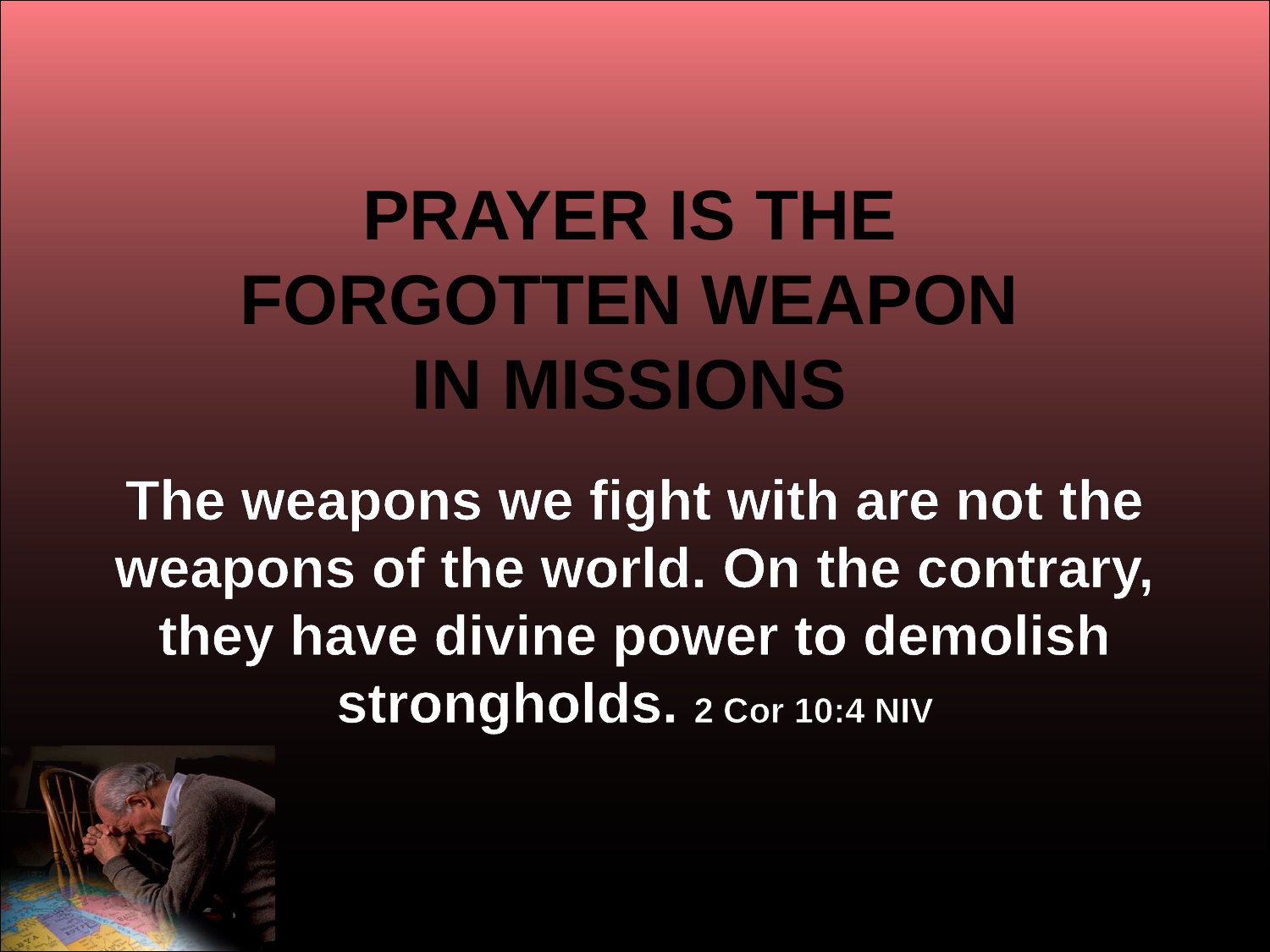

# PRAYER IS THE FORGOTTEN WEAPON IN MISSIONS
The weapons we fight with are not the weapons of the world. On the contrary, they have divine power to demolish strongholds. 2 Cor 10:4 NIV